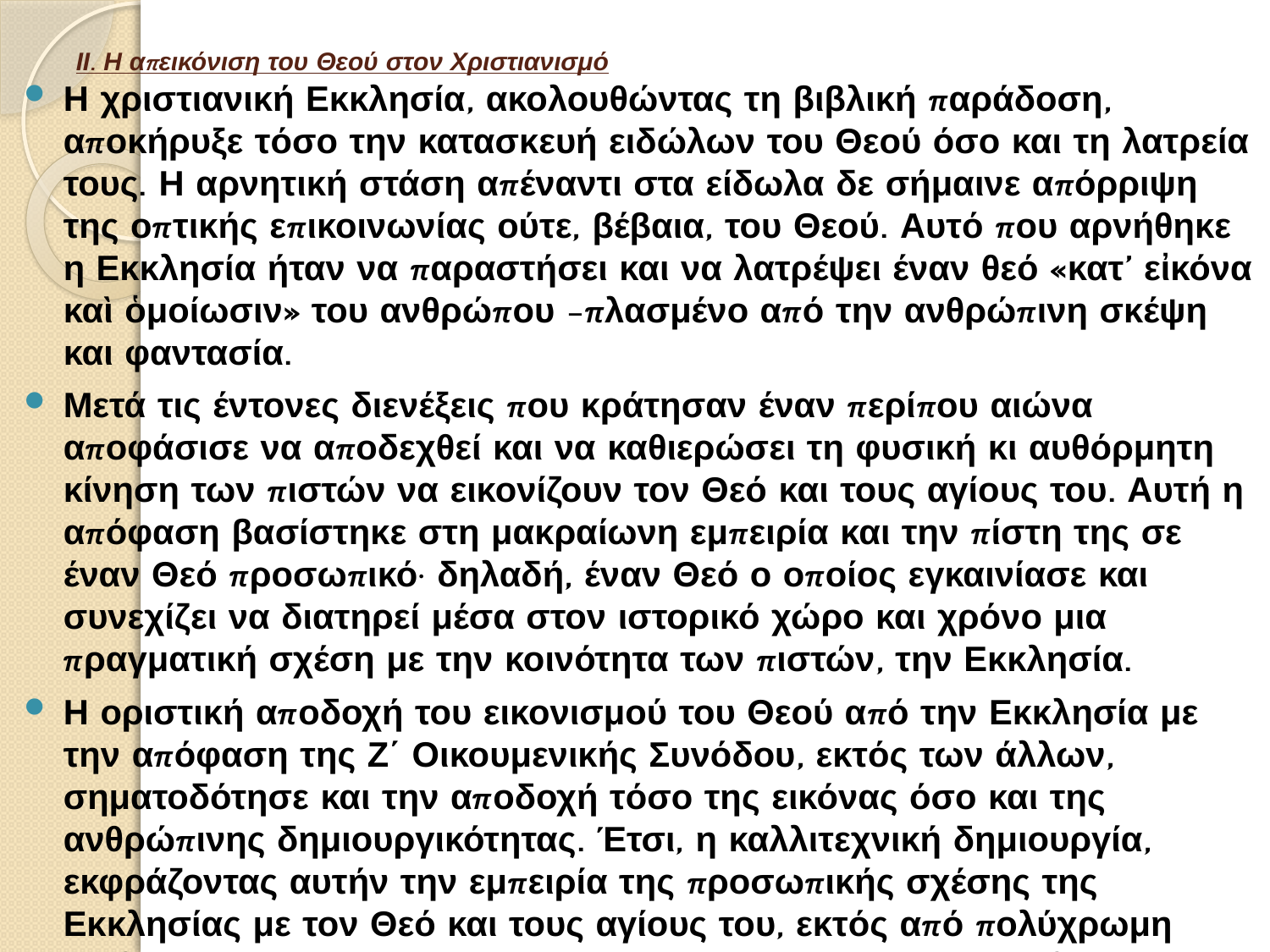

# ΙΙ. Η απεικόνιση του Θεού στον Χριστιανισμό
Η χριστιανική Εκκλησία, ακολουθώντας τη βιβλική παράδοση, αποκήρυξε τόσο την κατασκευή ειδώλων του Θεού όσο και τη λατρεία τους. Η αρνητική στάση απέναντι στα είδωλα δε σήμαινε απόρριψη της οπτικής επικοινωνίας ούτε, βέβαια, του Θεού. Αυτό που αρνήθηκε η Εκκλησία ήταν να παραστήσει και να λατρέψει έναν θεό «κατ’ εἰκόνα καὶ ὁμοίωσιν» του ανθρώπου –πλασμένο από την ανθρώπινη σκέψη και φαντασία.
Μετά τις έντονες διενέξεις που κράτησαν έναν περίπου αιώνα αποφάσισε να αποδεχθεί και να καθιερώσει τη φυσική κι αυθόρμητη κίνηση των πιστών να εικονίζουν τον Θεό και τους αγίους του. Αυτή η απόφαση βασίστηκε στη μακραίωνη εμπειρία και την πίστη της σε έναν Θεό προσωπικό· δηλαδή, έναν Θεό ο οποίος εγκαινίασε και συνεχίζει να διατηρεί μέσα στον ιστορικό χώρο και χρόνο μια πραγματική σχέση με την κοινότητα των πιστών, την Εκκλησία.
Η οριστική αποδοχή του εικονισμού του Θεού από την Εκκλησία με την απόφαση της Ζ΄ Οικουμενικής Συνόδου, εκτός των άλλων, σηματοδότησε και την αποδοχή τόσο της εικόνας όσο και της ανθρώπινης δημιουργικότητας. Έτσι, η καλλιτεχνική δημιουργία, εκφράζοντας αυτήν την εμπειρία της προσωπικής σχέσης της Εκκλησίας με τον Θεό και τους αγίους του, εκτός από πολύχρωμη θεολογική μαρτυρία έγινε και το σημείο αναφοράς ενός πολιτισμού, του βυζαντινού, με επίκεντρο το πρόσωπο του Θεού και του ανθρώπου.